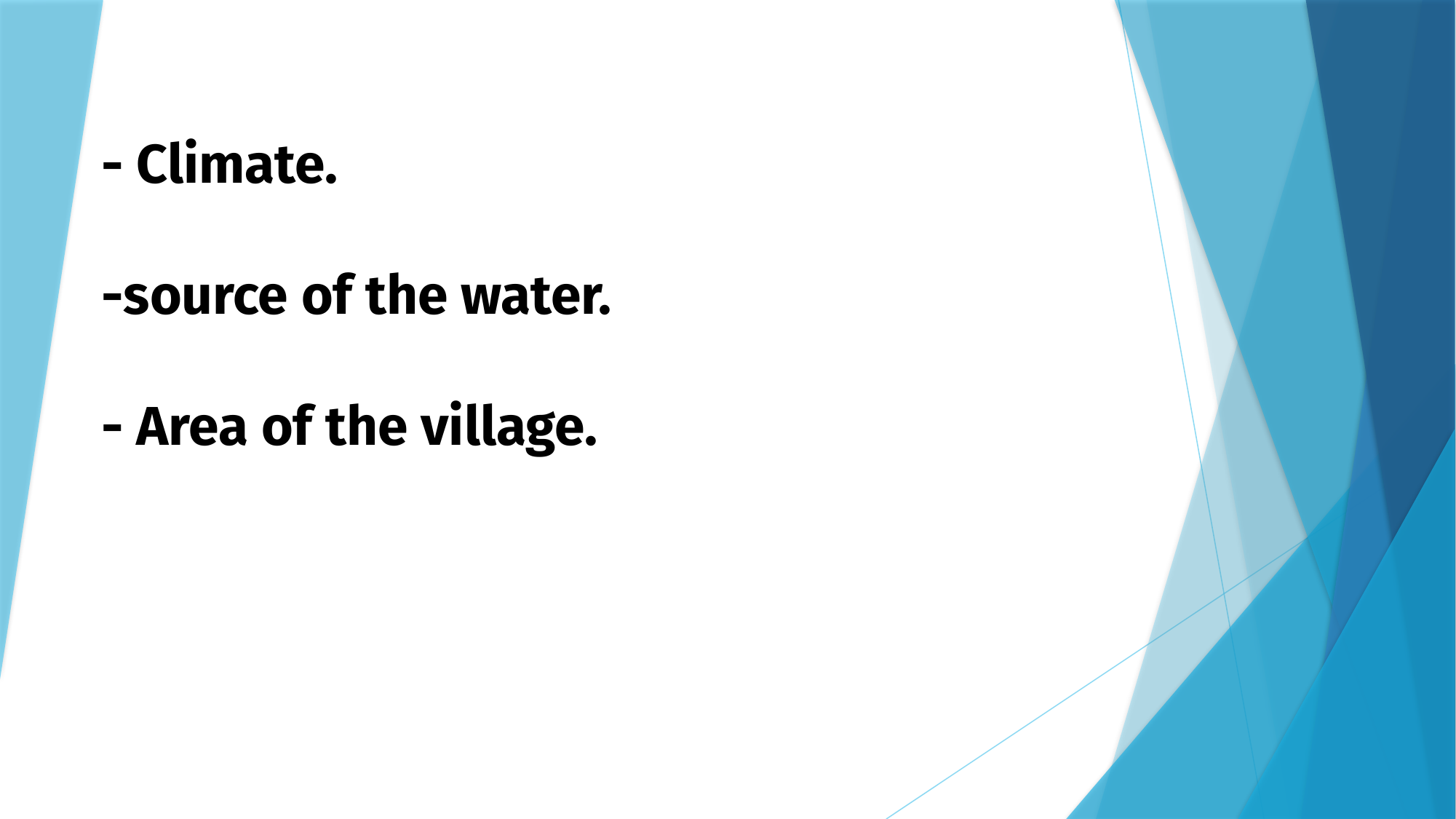

# - Climate. -source of the water. - Area of the village.